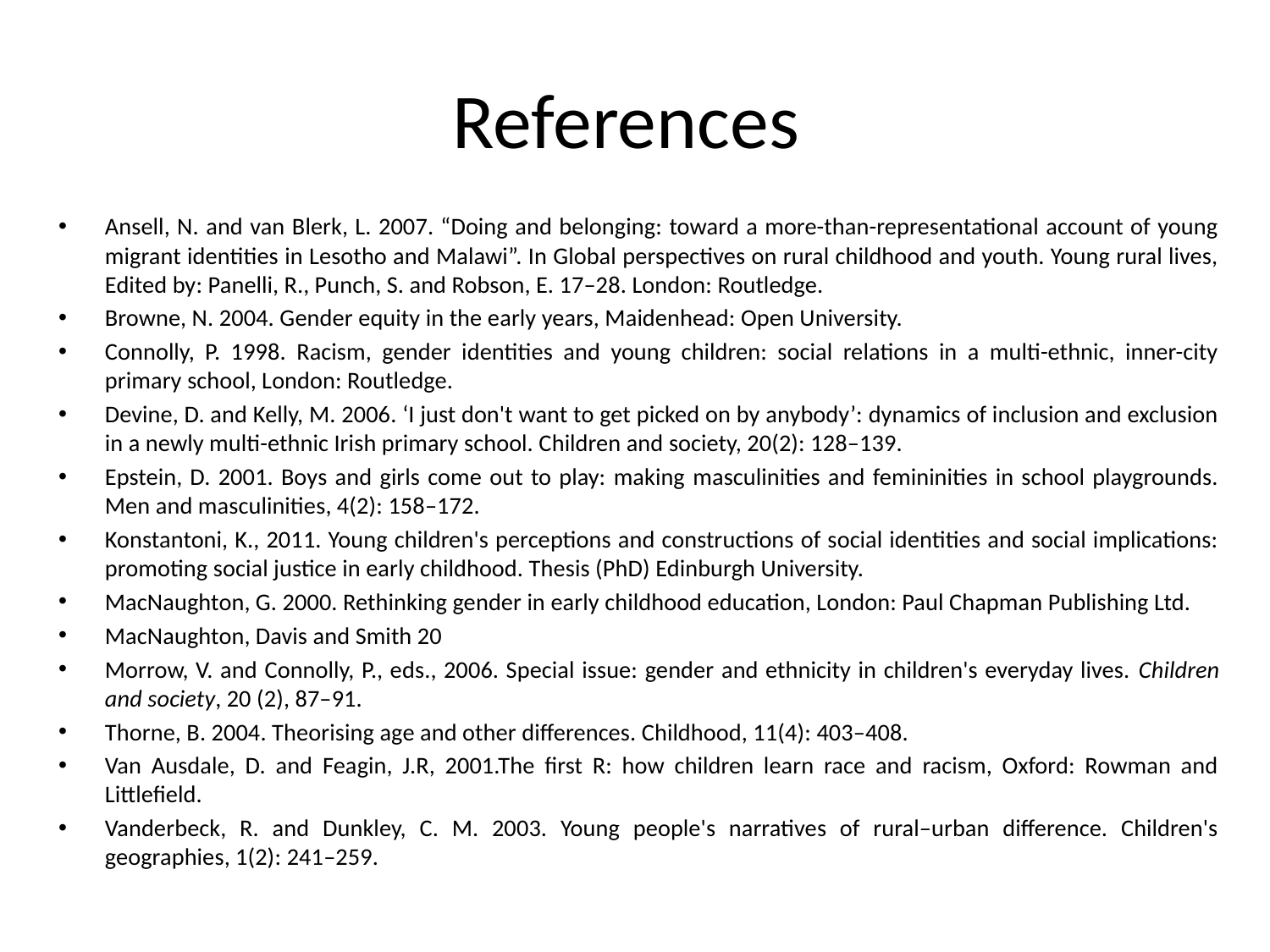

# References

Ansell, N. and van Blerk, L. 2007. “Doing and belonging: toward a more-than-representational account of young migrant identities in Lesotho and Malawi”. In Global perspectives on rural childhood and youth. Young rural lives, Edited by: Panelli, R., Punch, S. and Robson, E. 17–28. London: Routledge.
Browne, N. 2004. Gender equity in the early years, Maidenhead: Open University.
Connolly, P. 1998. Racism, gender identities and young children: social relations in a multi-ethnic, inner-city primary school, London: Routledge.
Devine, D. and Kelly, M. 2006. ‘I just don't want to get picked on by anybody’: dynamics of inclusion and exclusion in a newly multi-ethnic Irish primary school. Children and society, 20(2): 128–139.
Epstein, D. 2001. Boys and girls come out to play: making masculinities and femininities in school playgrounds. Men and masculinities, 4(2): 158–172.
Konstantoni, K., 2011. Young children's perceptions and constructions of social identities and social implications: promoting social justice in early childhood. Thesis (PhD) Edinburgh University.
MacNaughton, G. 2000. Rethinking gender in early childhood education, London: Paul Chapman Publishing Ltd.
MacNaughton, Davis and Smith 20
Morrow, V. and Connolly, P., eds., 2006. Special issue: gender and ethnicity in children's everyday lives. Children and society, 20 (2), 87–91.
Thorne, B. 2004. Theorising age and other differences. Childhood, 11(4): 403–408.
Van Ausdale, D. and Feagin, J.R, 2001.The first R: how children learn race and racism, Oxford: Rowman and Littlefield.
Vanderbeck, R. and Dunkley, C. M. 2003. Young people's narratives of rural–urban difference. Children's geographies, 1(2): 241–259.